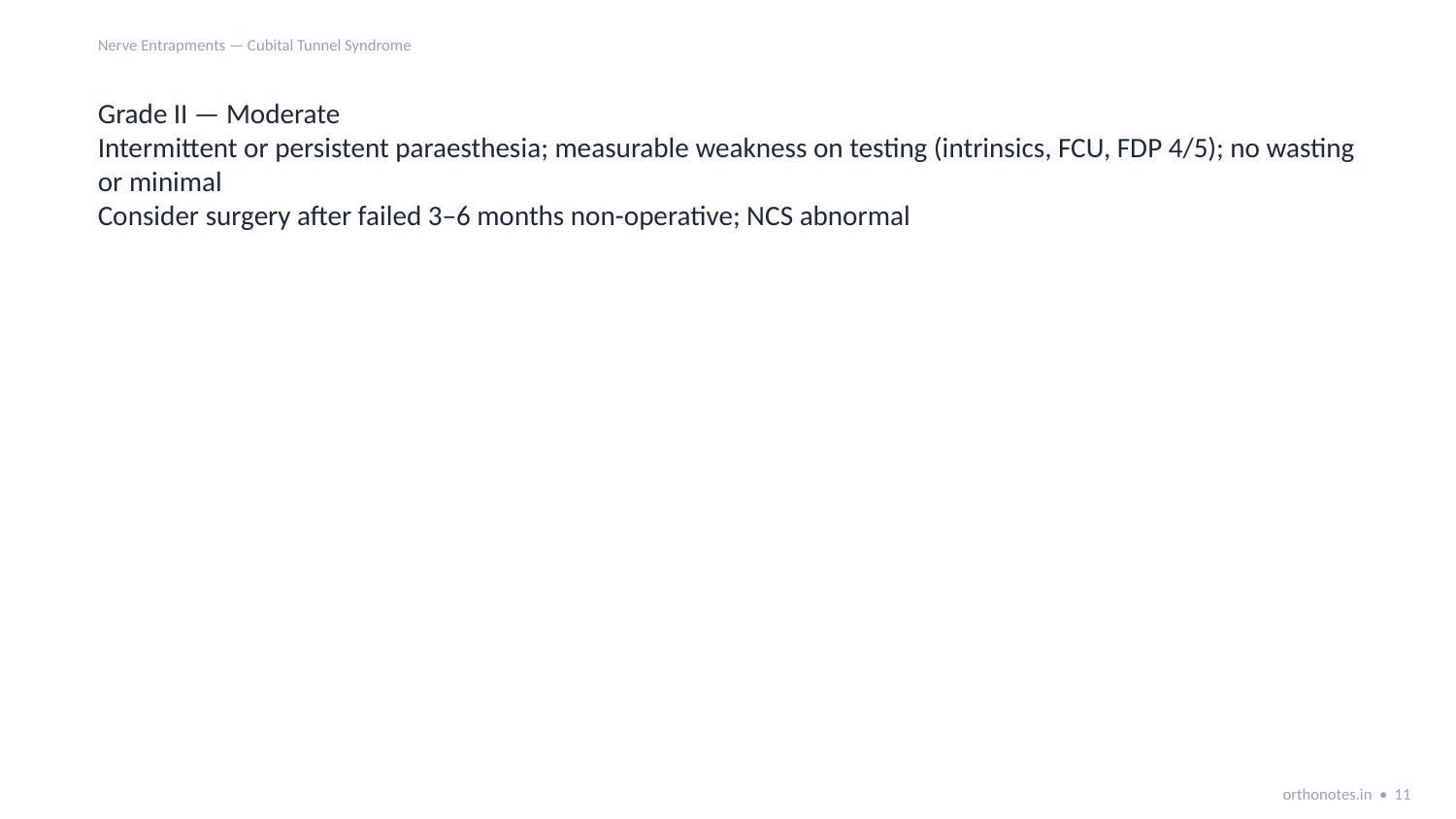

Nerve Entrapments — Cubital Tunnel Syndrome
Grade II — Moderate
Intermittent or persistent paraesthesia; measurable weakness on testing (intrinsics, FCU, FDP 4/5); no wasting or minimal
Consider surgery after failed 3–6 months non-operative; NCS abnormal
orthonotes.in  •  11